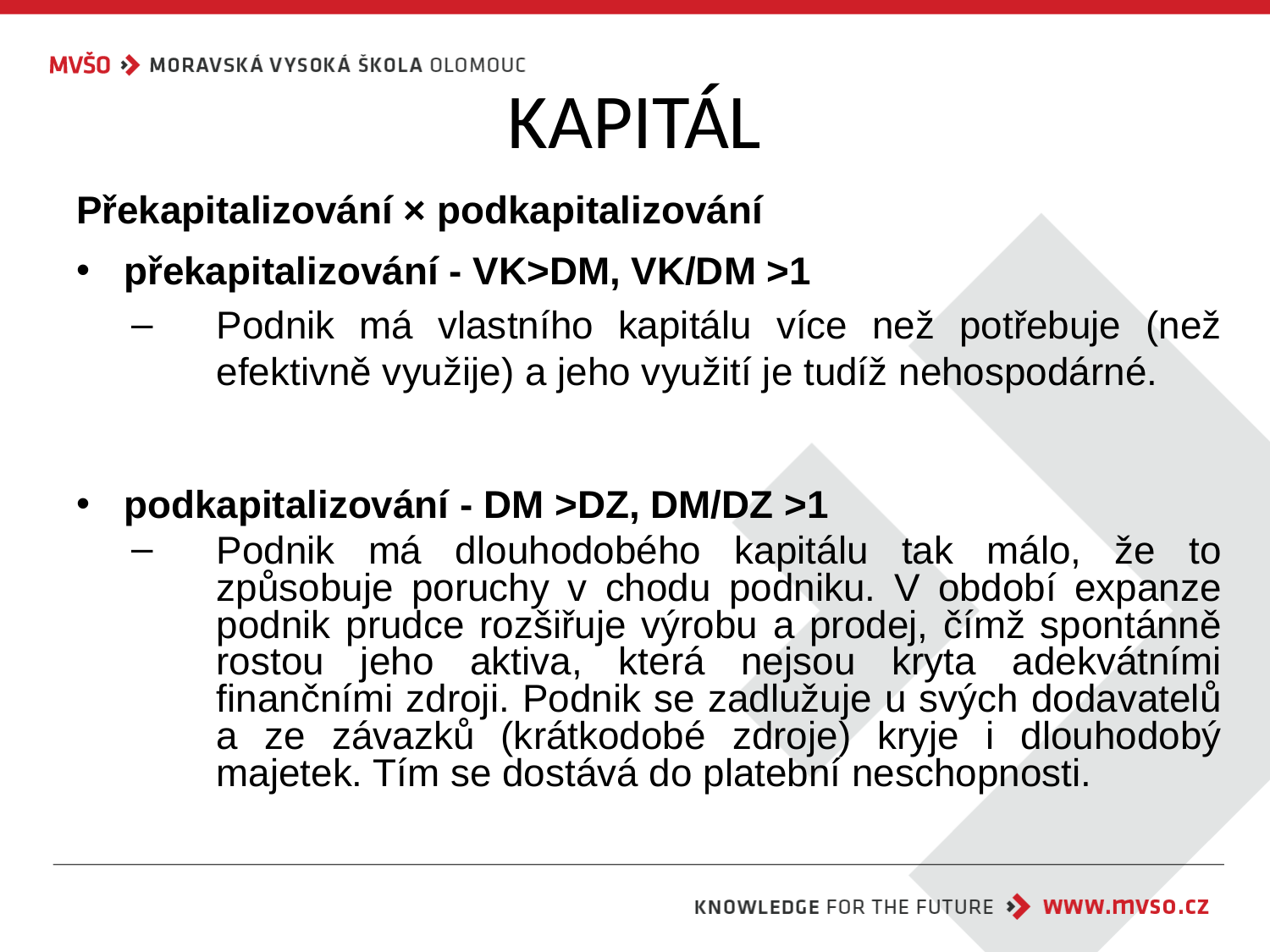

# KAPITÁL
Překapitalizování × podkapitalizování
překapitalizování - VK>DM, VK/DM >1
Podnik má vlastního kapitálu více než potřebuje (než efektivně využije) a jeho využití je tudíž nehospodárné.

podkapitalizování - DM >DZ, DM/DZ >1
Podnik má dlouhodobého kapitálu tak málo, že to způsobuje poruchy v chodu podniku. V období expanze podnik prudce rozšiřuje výrobu a prodej, čímž spontánně rostou jeho aktiva, která nejsou kryta adekvátními finančními zdroji. Podnik se zadlužuje u svých dodavatelů a ze závazků (krátkodobé zdroje) kryje i dlouhodobý majetek. Tím se dostává do platební neschopnosti.